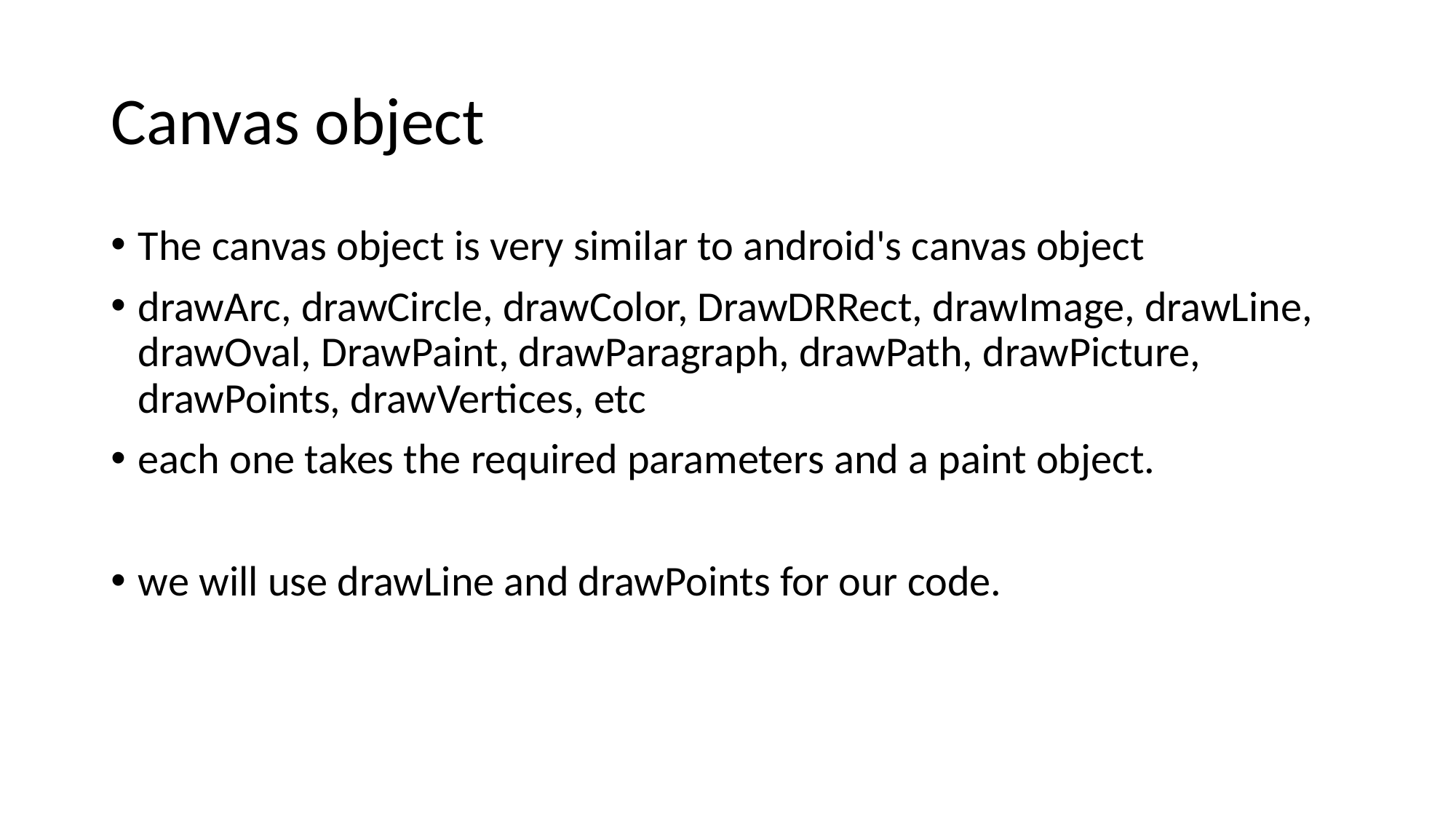

# Canvas object
The canvas object is very similar to android's canvas object
drawArc, drawCircle, drawColor, DrawDRRect, drawImage, drawLine, drawOval, DrawPaint, drawParagraph, drawPath, drawPicture, drawPoints, drawVertices, etc
each one takes the required parameters and a paint object.

we will use drawLine and drawPoints for our code.